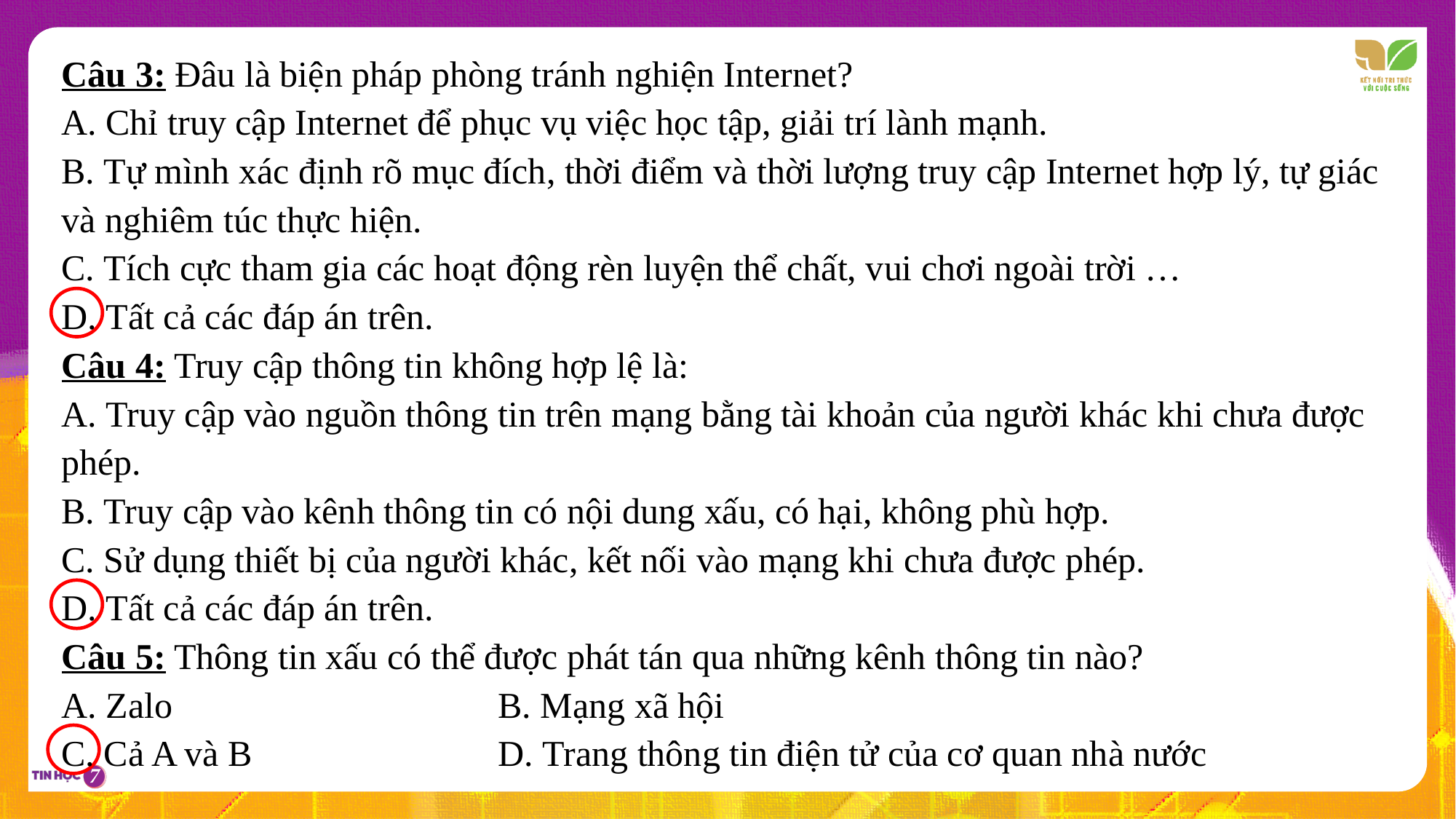

Câu 3: Đâu là biện pháp phòng tránh nghiện Internet?
A. Chỉ truy cập Internet để phục vụ việc học tập, giải trí lành mạnh.
B. Tự mình xác định rõ mục đích, thời điểm và thời lượng truy cập Internet hợp lý, tự giác và nghiêm túc thực hiện.
C. Tích cực tham gia các hoạt động rèn luyện thể chất, vui chơi ngoài trời …
D. Tất cả các đáp án trên.
Câu 4: Truy cập thông tin không hợp lệ là:
A. Truy cập vào nguồn thông tin trên mạng bằng tài khoản của người khác khi chưa được phép.
B. Truy cập vào kênh thông tin có nội dung xấu, có hại, không phù hợp.
C. Sử dụng thiết bị của người khác, kết nối vào mạng khi chưa được phép.
D. Tất cả các đáp án trên.
Câu 5: Thông tin xấu có thể được phát tán qua những kênh thông tin nào?
A. Zalo			B. Mạng xã hội
C. Cả A và B			D. Trang thông tin điện tử của cơ quan nhà nước